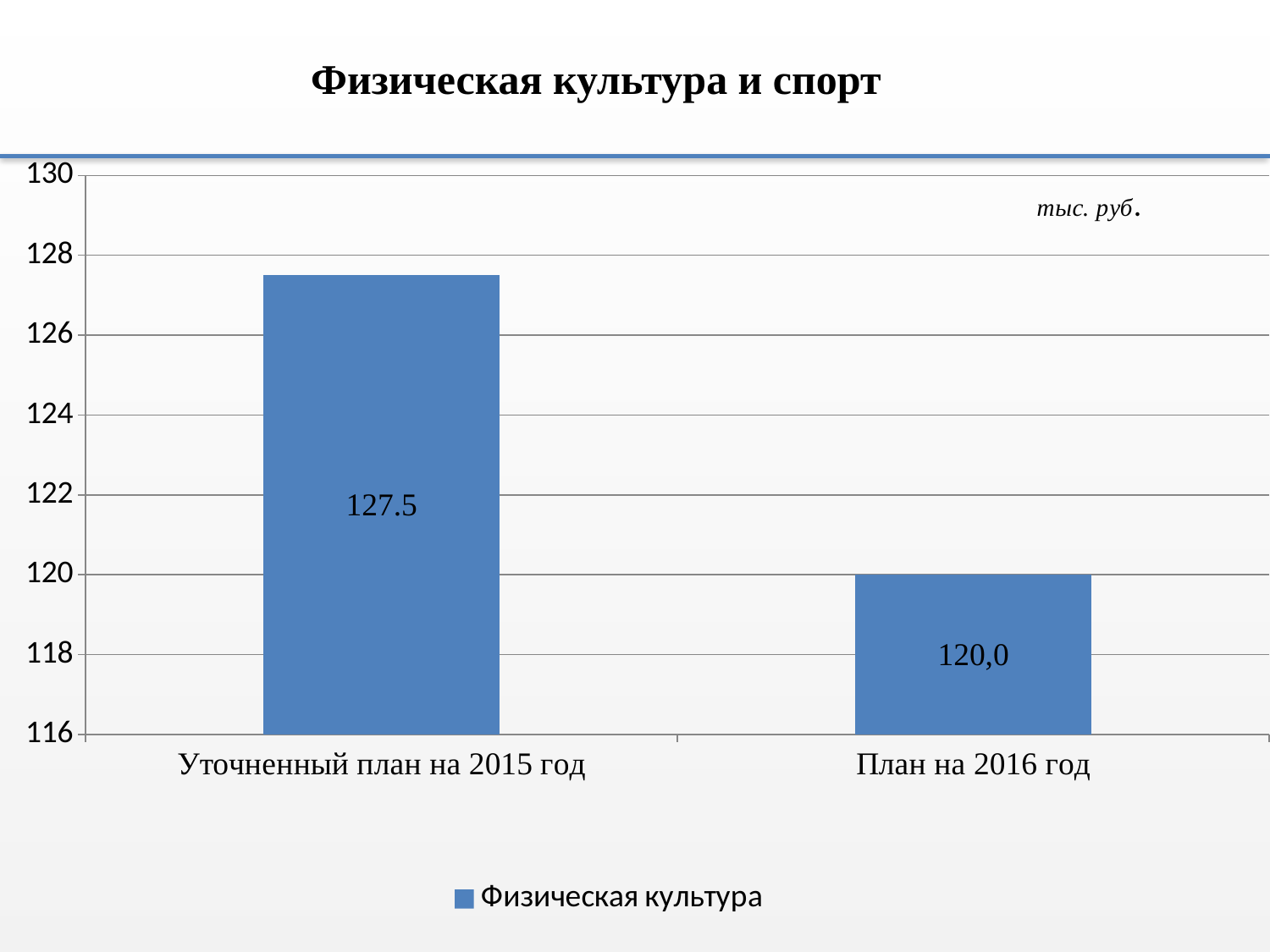

Физическая культура и спорт

### Chart

| Category | Физическая культура |
|---|---|
| Уточненный план на 2015 год | 127.5 |
| План на 2016 год | 120.0 |